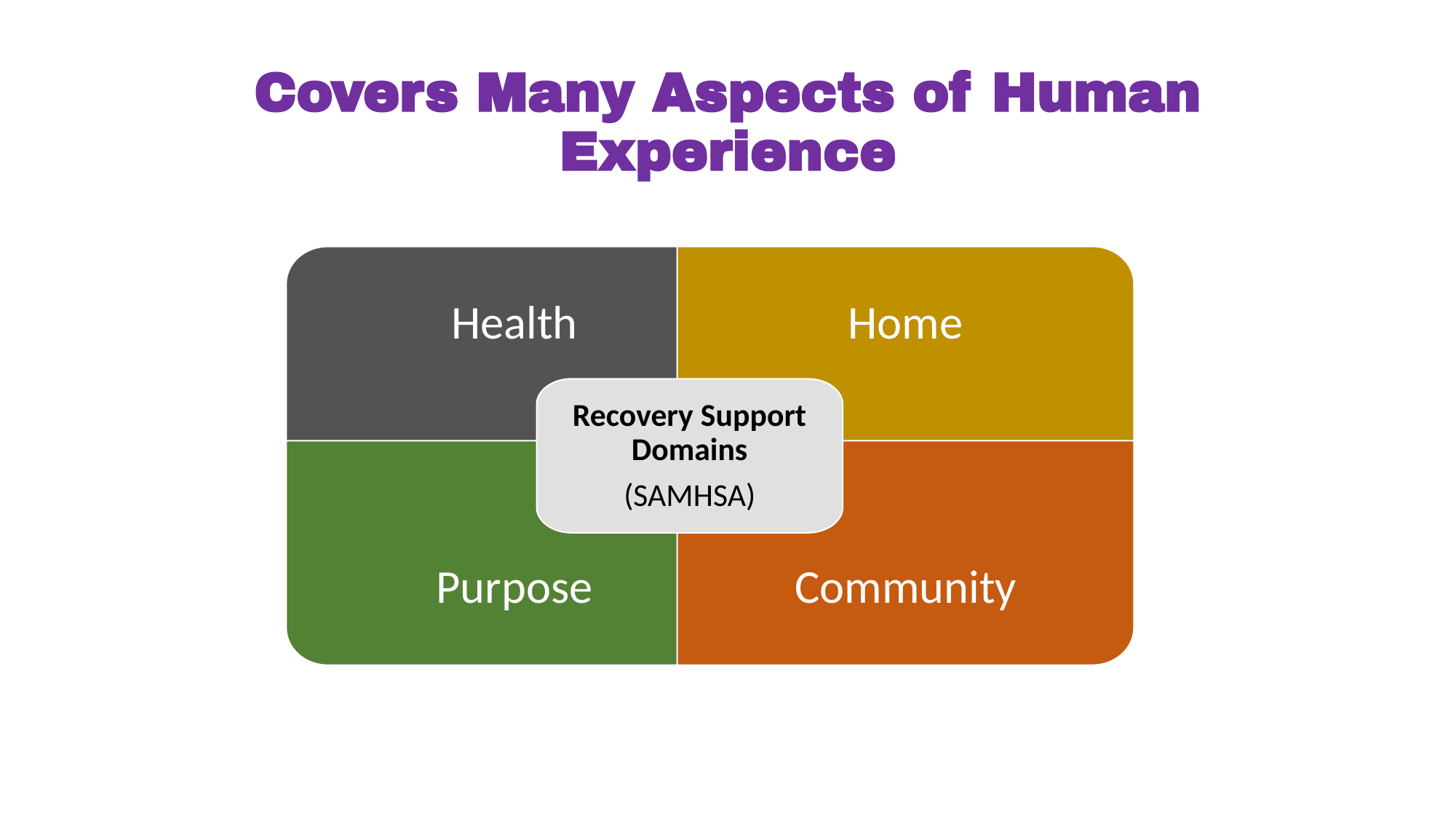

# Covers Many Aspects of Human Experience
Home
Health
Recovery Support Domains
(SAMHSA)
Purpose
Community